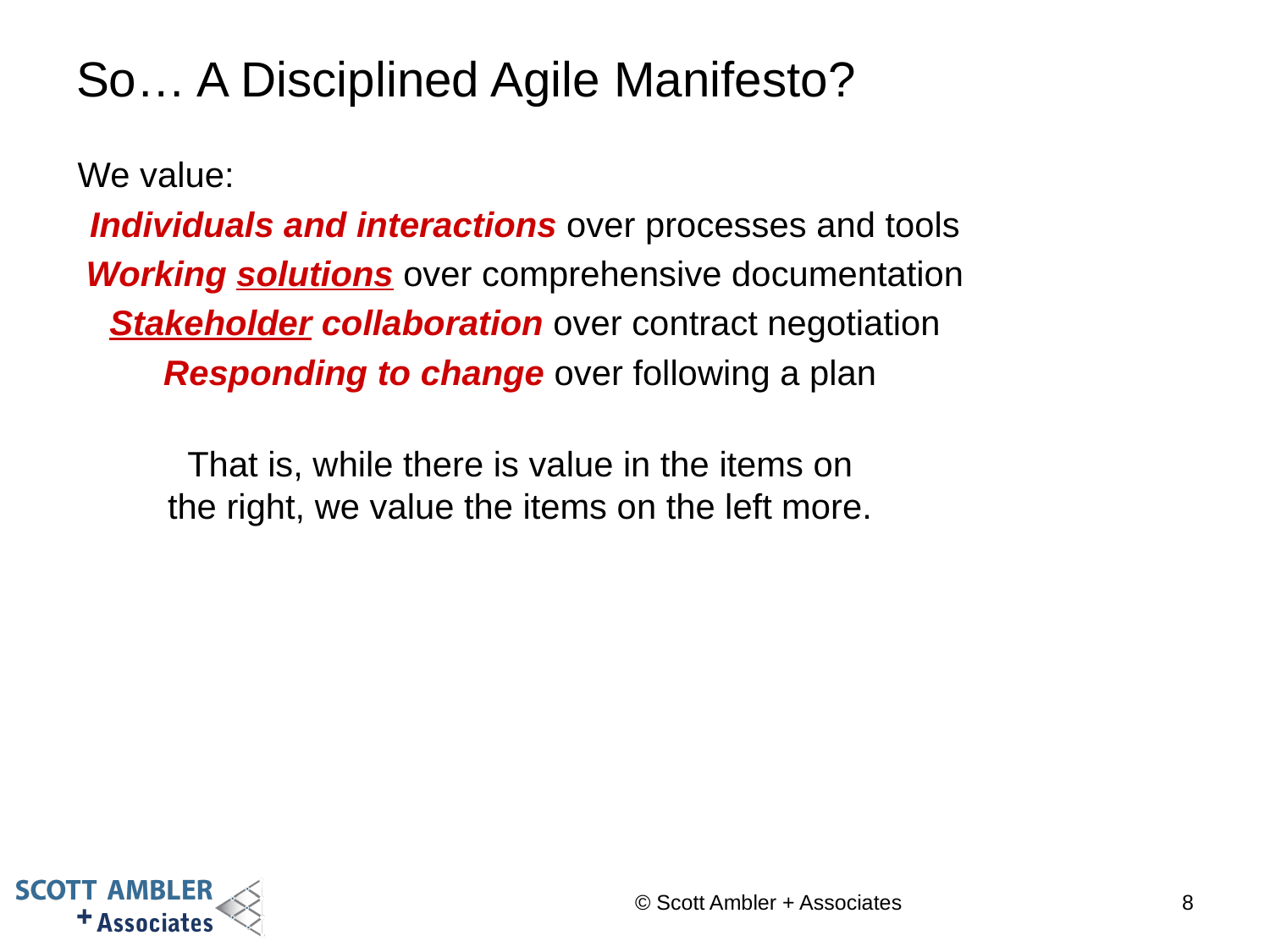

# So… A Disciplined Agile Manifesto?
We value:
Individuals and interactions over processes and tools
Working solutions over comprehensive documentation
Stakeholder collaboration over contract negotiation
Responding to change over following a plan
That is, while there is value in the items on
the right, we value the items on the left more.
© Scott Ambler + Associates
8